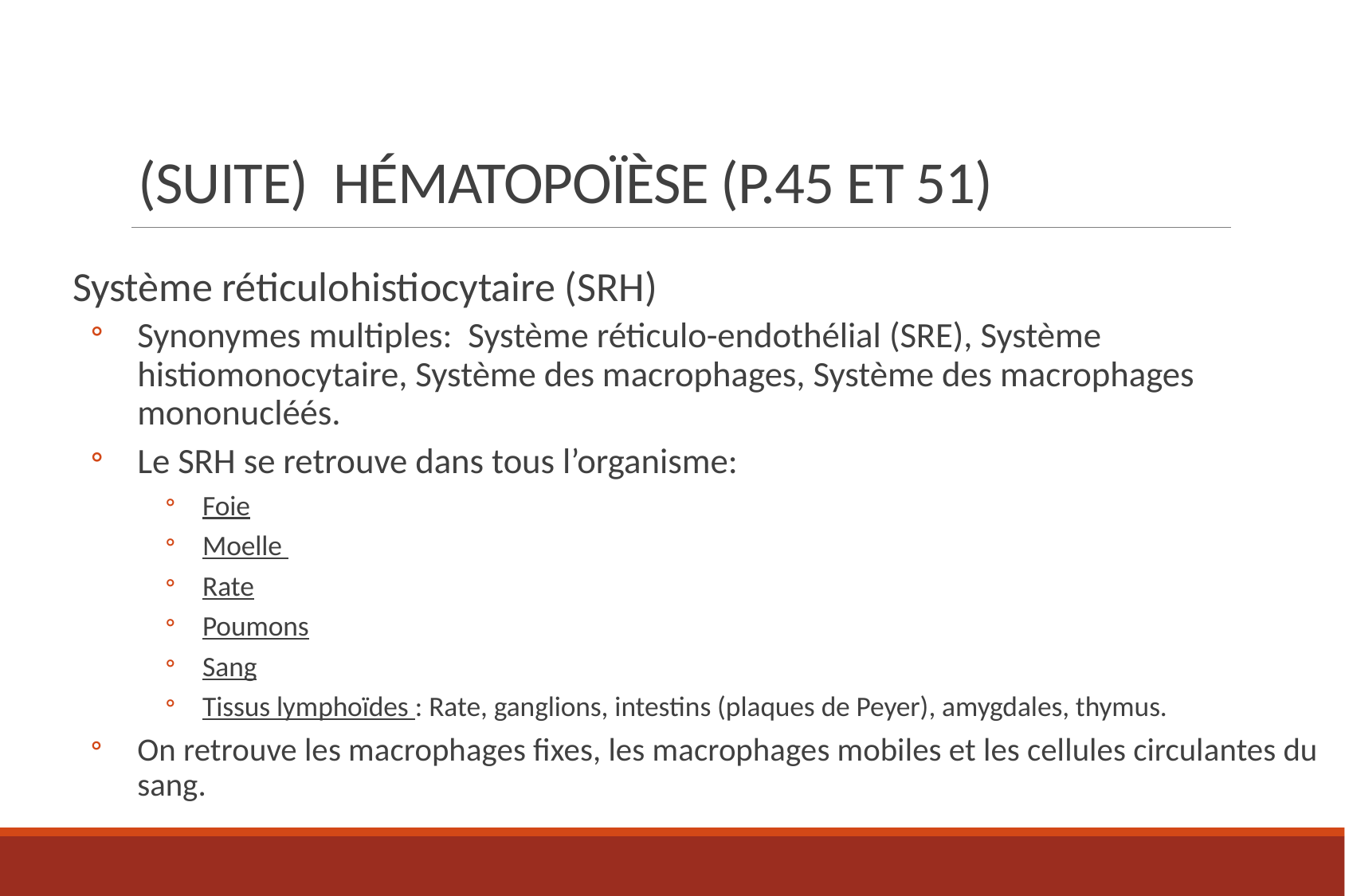

(SUITE)  Hématopoïèse (p.45 et 51)
Système réticulohistiocytaire (SRH)
Synonymes multiples:  Système réticulo-endothélial (SRE), Système histiomonocytaire, Système des macrophages, Système des macrophages mononucléés.
Le SRH se retrouve dans tous l’organisme:
Foie
Moelle
Rate
Poumons
Sang
Tissus lymphoïdes : Rate, ganglions, intestins (plaques de Peyer), amygdales, thymus.
On retrouve les macrophages fixes, les macrophages mobiles et les cellules circulantes du sang.